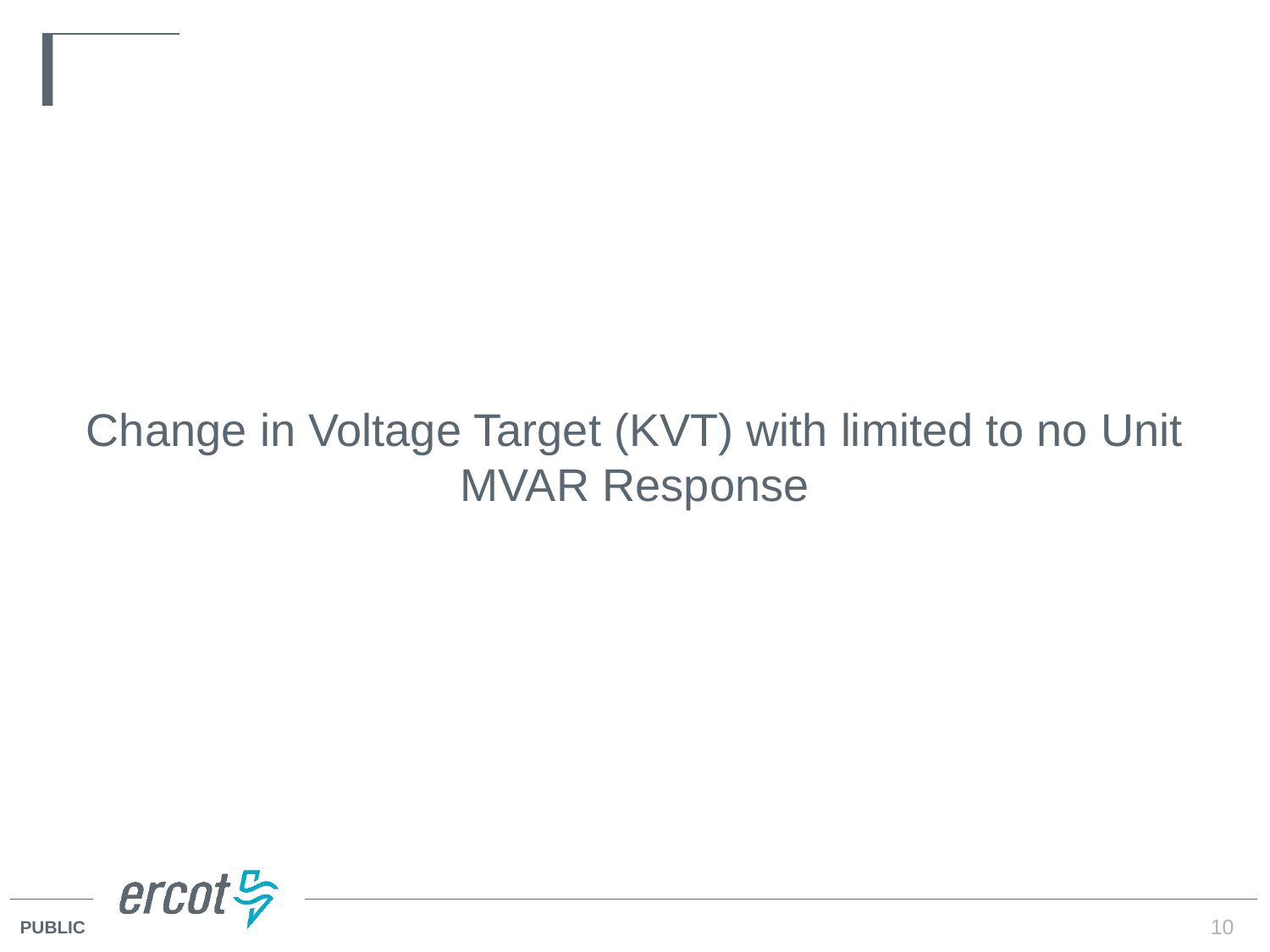

Change in Voltage Target (KVT) with limited to no Unit MVAR Response
10